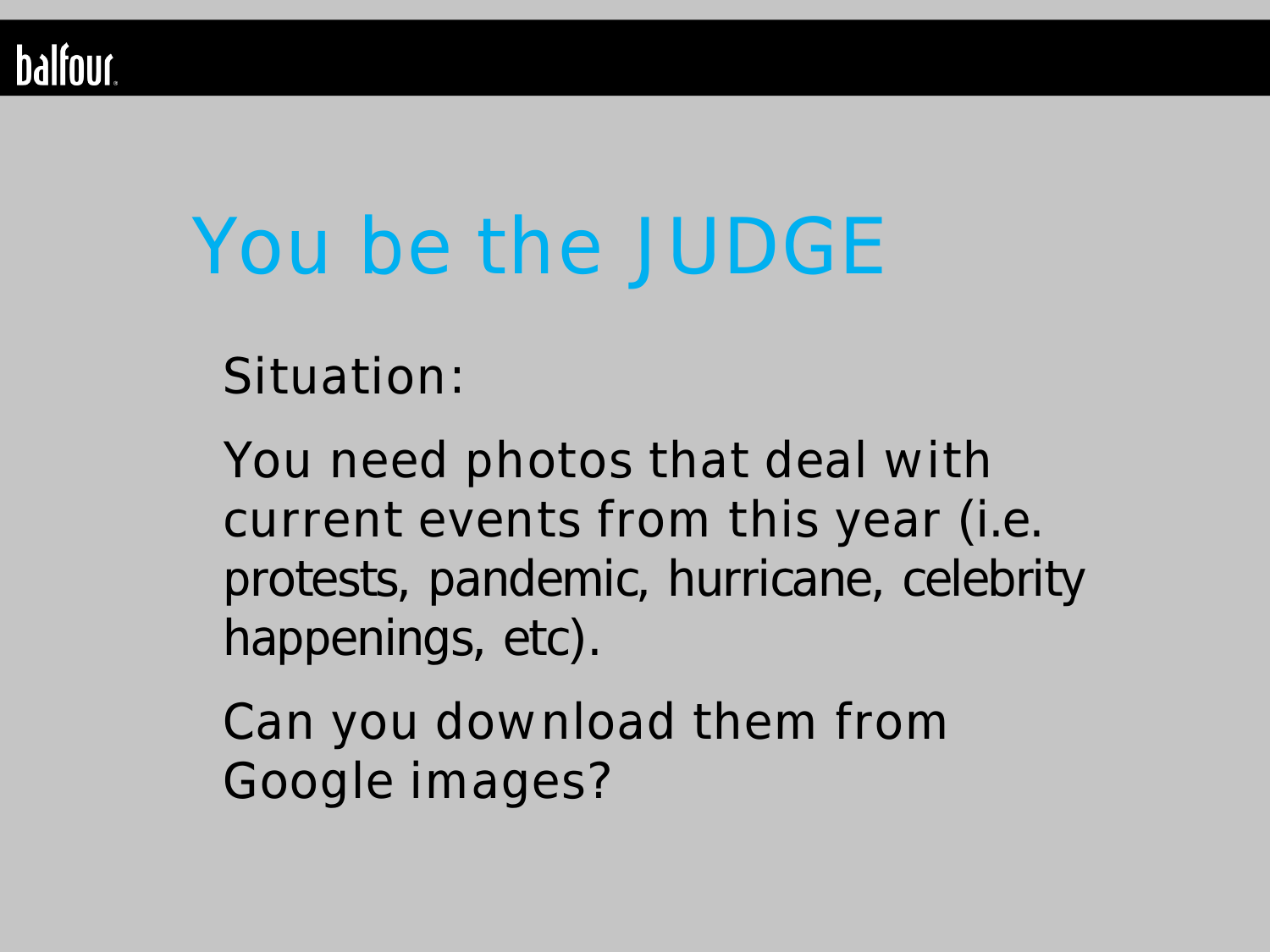

You be the JUDGE
Situation:
You need photos that deal with current events from this year (i.e. protests, pandemic, hurricane, celebrity happenings, etc).
Can you download them from Google images?